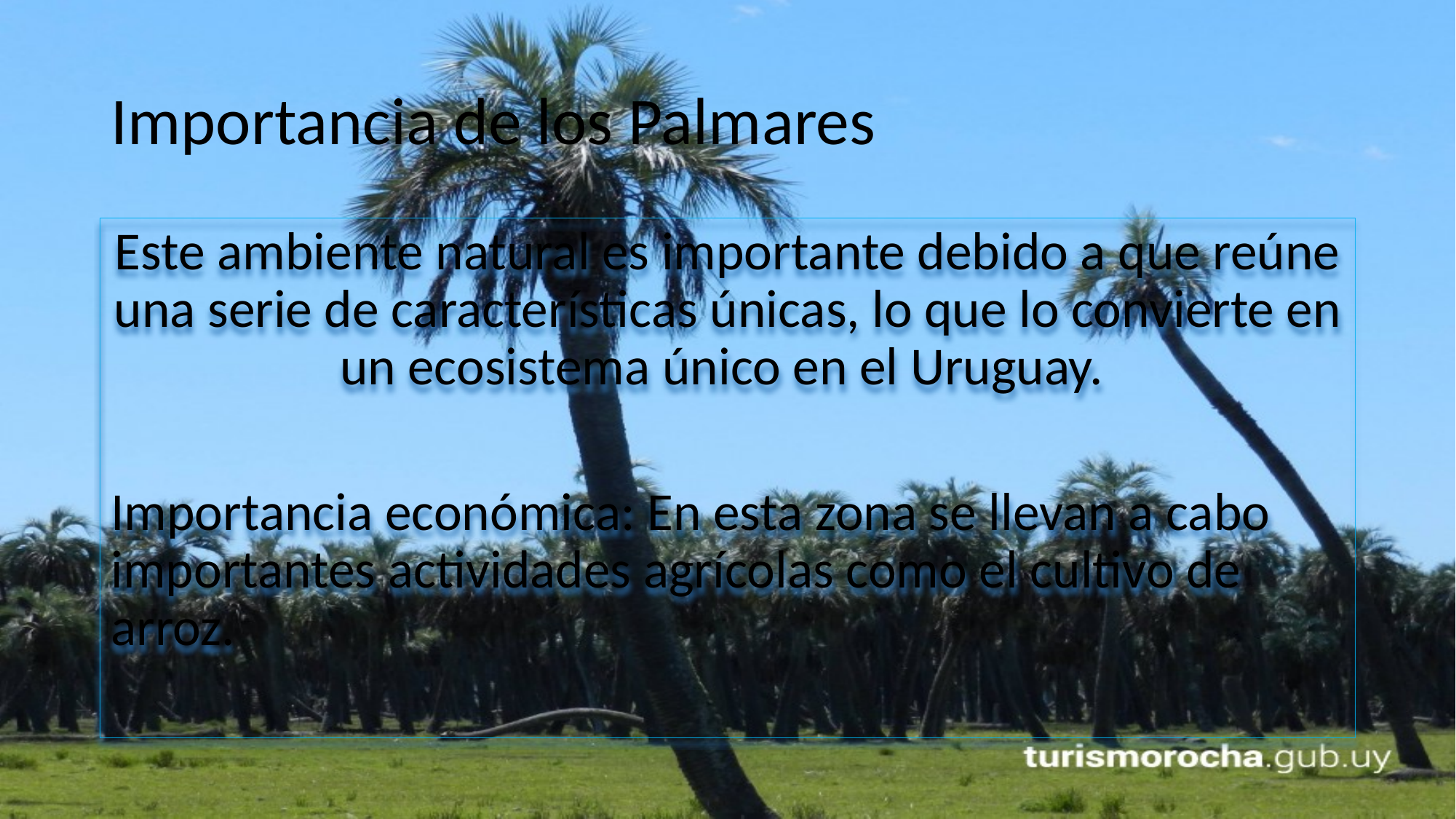

# Importancia de los Palmares
Este ambiente natural es importante debido a que reúne una serie de características únicas, lo que lo convierte en un ecosistema único en el Uruguay.

Importancia económica: En esta zona se llevan a cabo importantes actividades agrícolas como el cultivo de arroz.